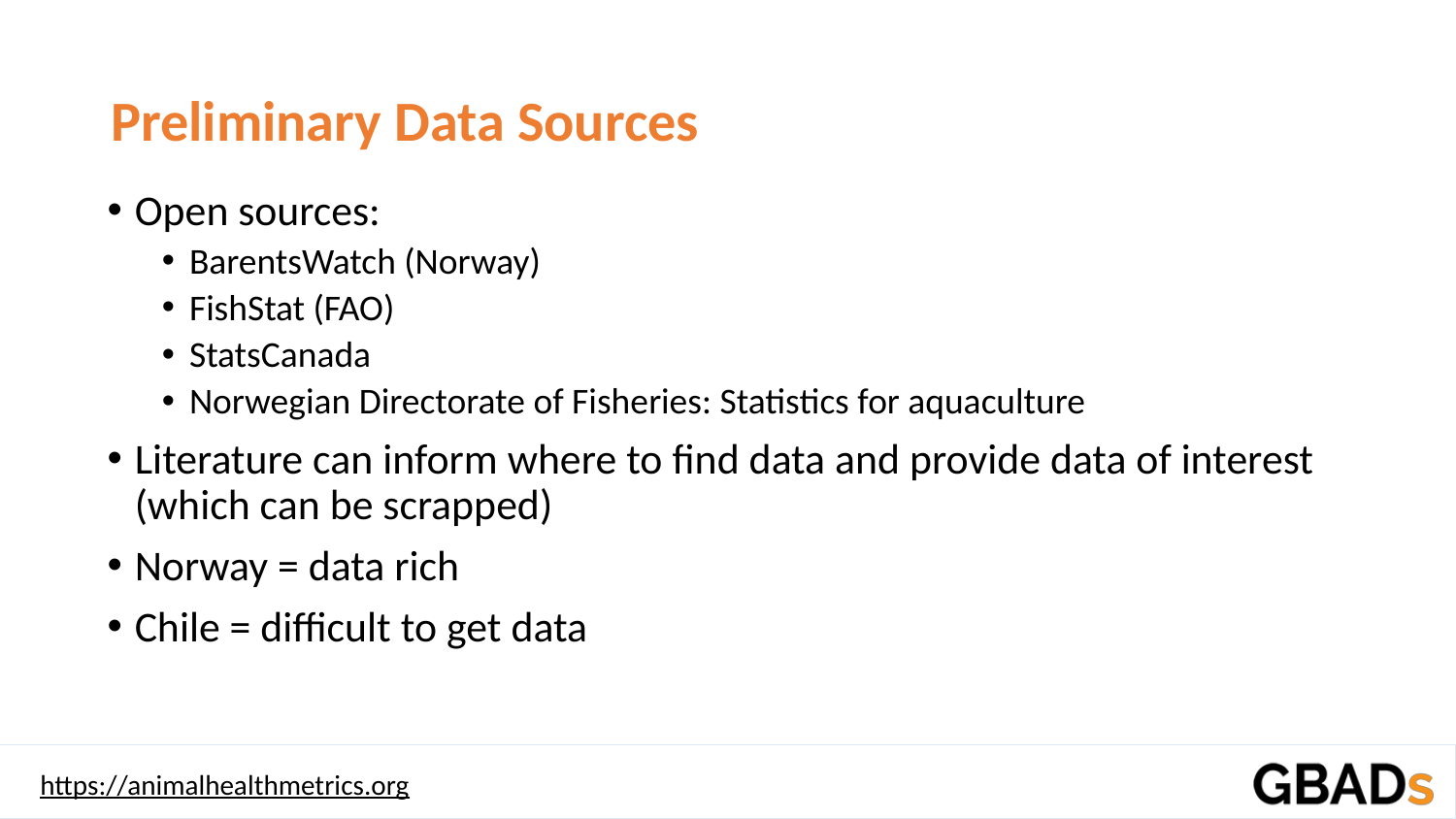

# Preliminary Data Sources
Open sources:
BarentsWatch (Norway)
FishStat (FAO)
StatsCanada
Norwegian Directorate of Fisheries: Statistics for aquaculture
Literature can inform where to find data and provide data of interest (which can be scrapped)
Norway = data rich
Chile = difficult to get data